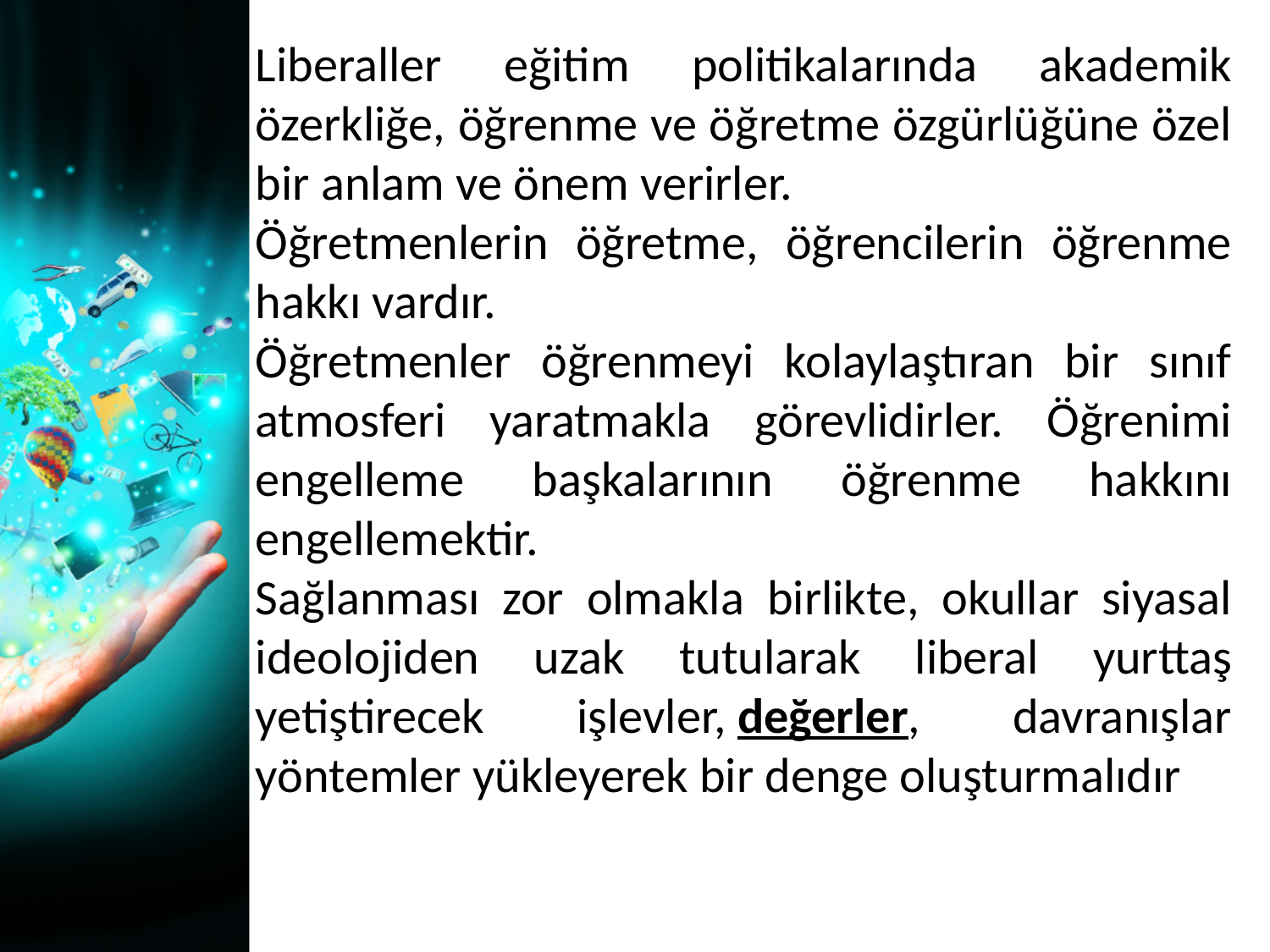

Liberaller eğitim politikalarında akademik özerkliğe, öğrenme ve öğretme özgürlüğüne özel bir anlam ve önem verirler.
Öğretmenlerin öğretme, öğrencilerin öğrenme hakkı vardır.
Öğretmenler öğrenmeyi kolaylaştıran bir sınıf atmosferi yaratmakla görevlidirler. Öğrenimi engelleme başkalarının öğrenme hakkını engellemektir.
Sağlanması zor olmakla birlikte, okullar siyasal ideolojiden uzak tutularak liberal yurttaş yetiştirecek işlevler, değerler, davranışlar yöntemler yükleyerek bir denge oluşturmalıdır